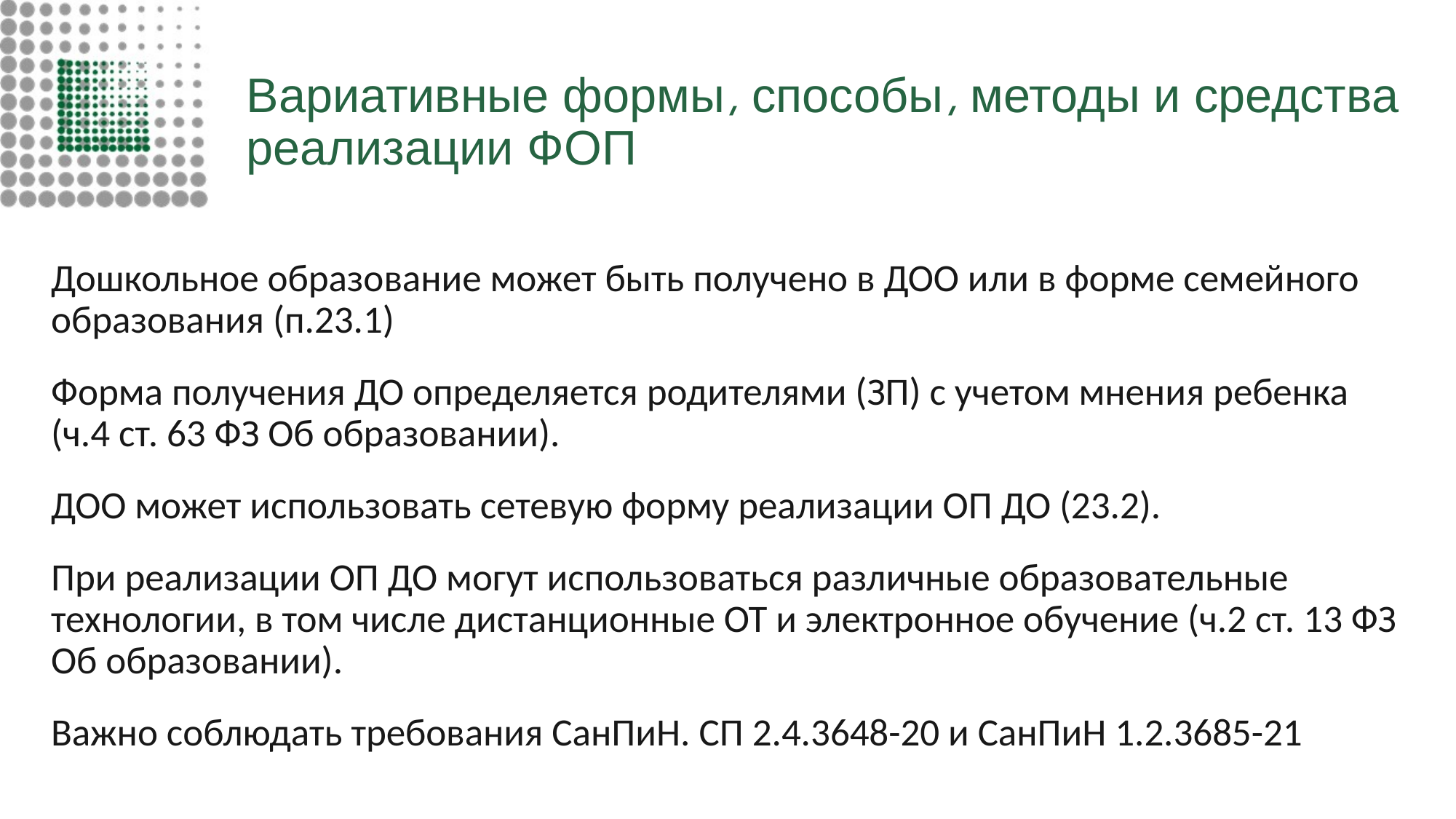

# Вариативные формы, способы, методы и средства реализации ФОП
Дошкольное образование может быть получено в ДОО или в форме семейного образования (п.23.1)
Форма получения ДО определяется родителями (ЗП) с учетом мнения ребенка (ч.4 ст. 63 ФЗ Об образовании).
ДОО может использовать сетевую форму реализации ОП ДО (23.2).
При реализации ОП ДО могут использоваться различные образовательные технологии, в том числе дистанционные ОТ и электронное обучение (ч.2 ст. 13 ФЗ Об образовании).
Важно соблюдать требования СанПиН. СП 2.4.3648-20 и СанПиН 1.2.3685-21